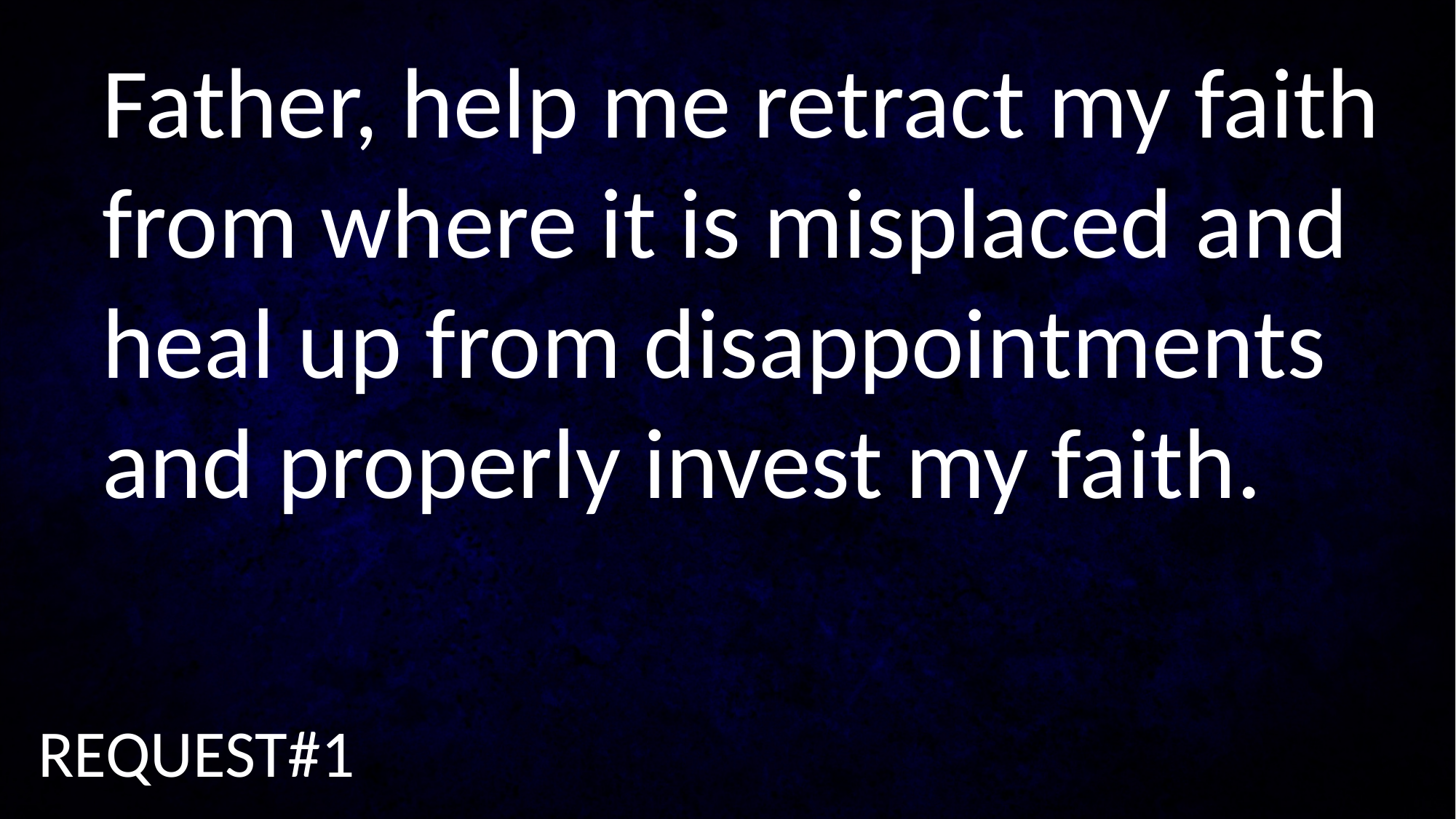

Father, help me retract my faith from where it is misplaced and heal up from disappointments and properly invest my faith.
REQUEST#1